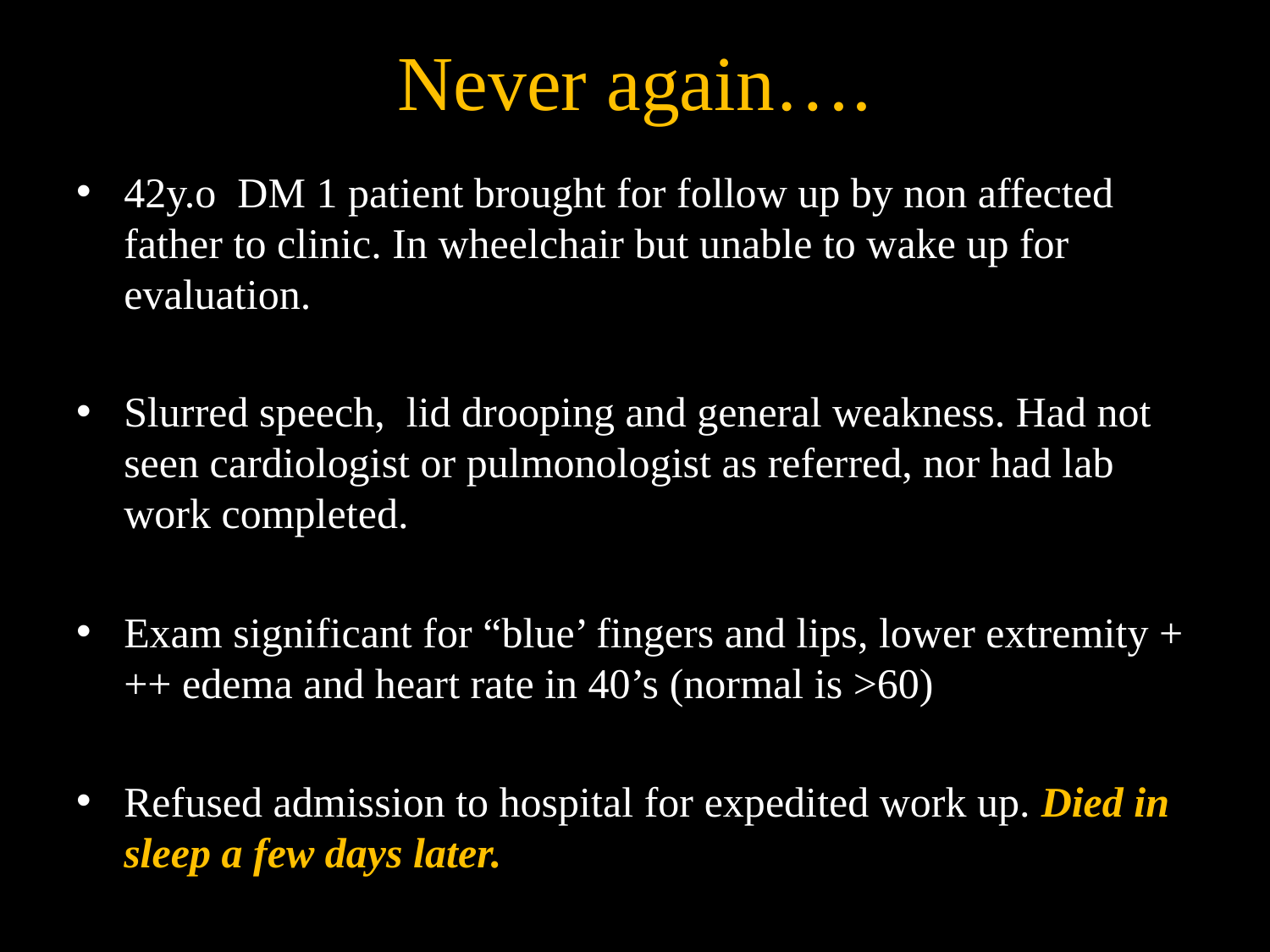

# Never again….
42y.o  DM 1 patient brought for follow up by non affected father to clinic. In wheelchair but unable to wake up for evaluation.

Slurred speech,  lid drooping and general weakness. Had not seen cardiologist or pulmonologist as referred, nor had lab work completed.

Exam significant for “blue’ fingers and lips, lower extremity +++ edema and heart rate in 40’s (normal is >60)

Refused admission to hospital for expedited work up. Died in sleep a few days later.